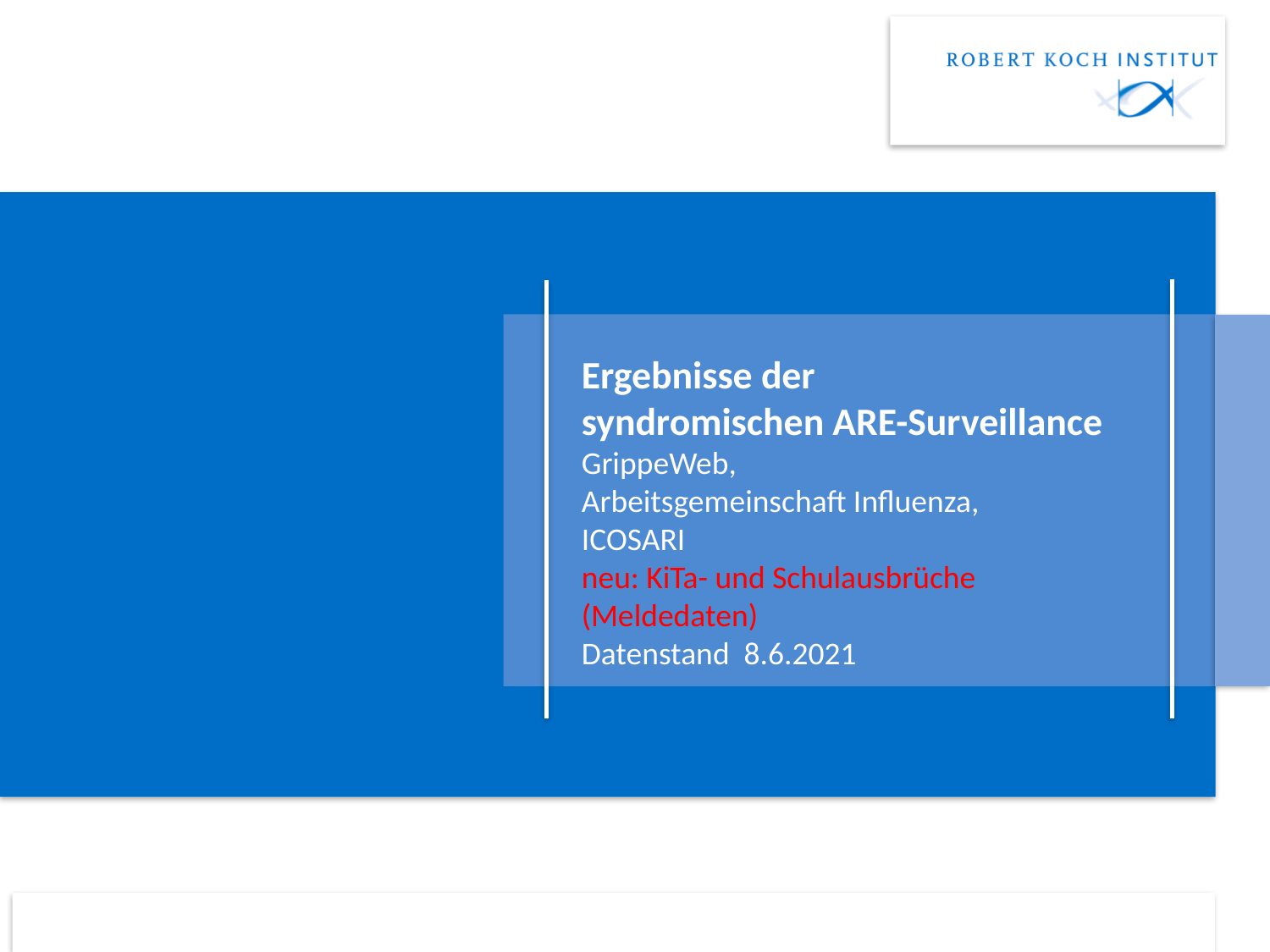

# Ergebnisse der syndromischen ARE-Surveillance GrippeWeb, Arbeitsgemeinschaft Influenza, ICOSARI neu: KiTa- und Schulausbrüche (Meldedaten) Datenstand  8.6.2021